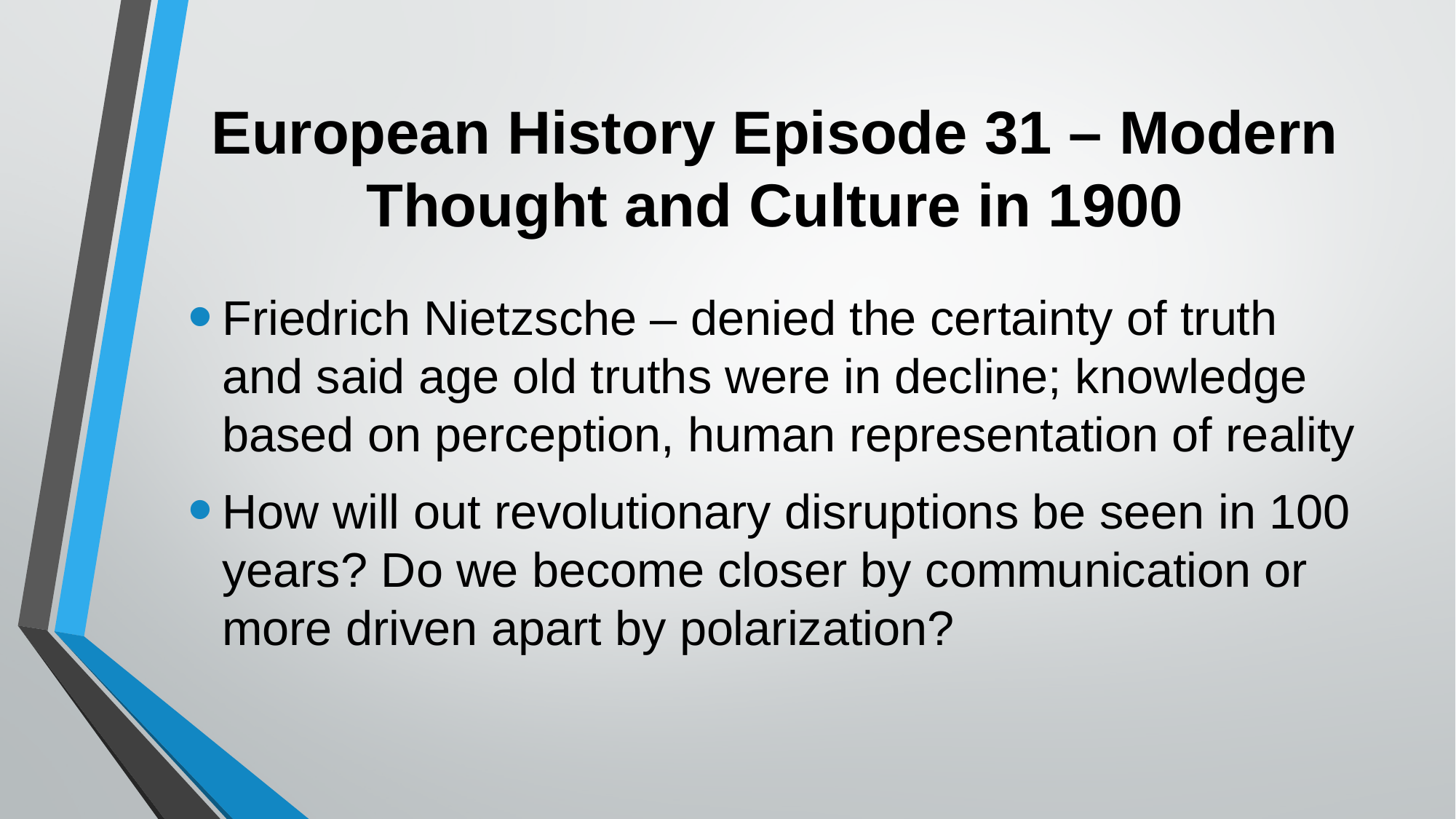

# European History Episode 31 – Modern Thought and Culture in 1900
Friedrich Nietzsche – denied the certainty of truth and said age old truths were in decline; knowledge based on perception, human representation of reality
How will out revolutionary disruptions be seen in 100 years? Do we become closer by communication or more driven apart by polarization?